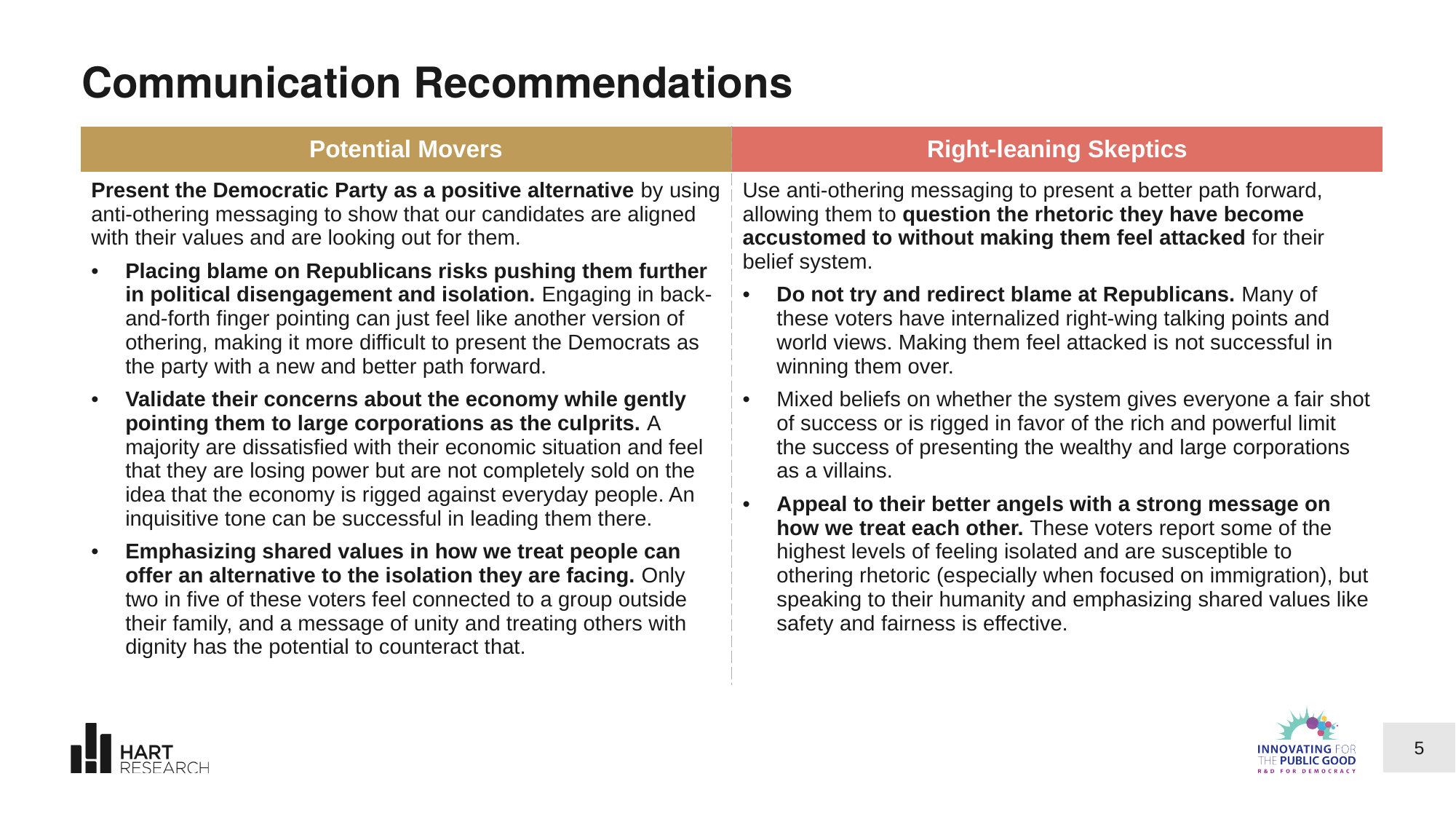

# Communication Recommendations
| Potential Movers | Right-leaning Skeptics |
| --- | --- |
| Present the Democratic Party as a positive alternative by using anti-othering messaging to show that our candidates are aligned with their values and are looking out for them. Placing blame on Republicans risks pushing them further in political disengagement and isolation. Engaging in back-and-forth finger pointing can just feel like another version of othering, making it more difficult to present the Democrats as the party with a new and better path forward. Validate their concerns about the economy while gently pointing them to large corporations as the culprits. A majority are dissatisfied with their economic situation and feel that they are losing power but are not completely sold on the idea that the economy is rigged against everyday people. An inquisitive tone can be successful in leading them there. Emphasizing shared values in how we treat people can offer an alternative to the isolation they are facing. Only two in five of these voters feel connected to a group outside their family, and a message of unity and treating others with dignity has the potential to counteract that. | Use anti-othering messaging to present a better path forward, allowing them to question the rhetoric they have become accustomed to without making them feel attacked for their belief system. Do not try and redirect blame at Republicans. Many of these voters have internalized right-wing talking points and world views. Making them feel attacked is not successful in winning them over. Mixed beliefs on whether the system gives everyone a fair shot of success or is rigged in favor of the rich and powerful limit the success of presenting the wealthy and large corporations as a villains. Appeal to their better angels with a strong message on how we treat each other. These voters report some of the highest levels of feeling isolated and are susceptible to othering rhetoric (especially when focused on immigration), but speaking to their humanity and emphasizing shared values like safety and fairness is effective. |
5